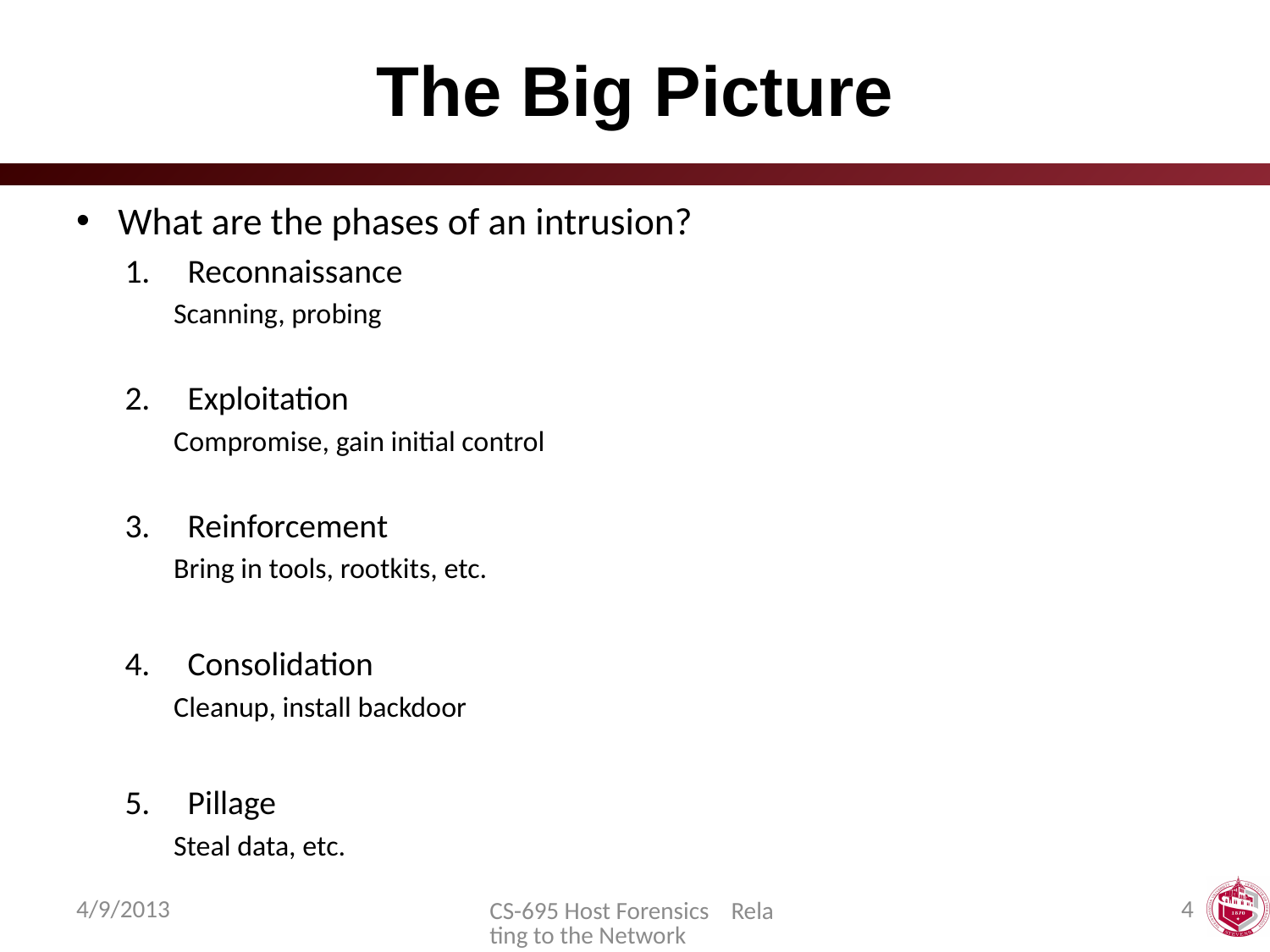

# The Big Picture
What are the phases of an intrusion?
Reconnaissance
Scanning, probing

Exploitation
Compromise, gain initial control

Reinforcement
Bring in tools, rootkits, etc.

Consolidation
Cleanup, install backdoor

Pillage
Steal data, etc.

4/9/2013
4
CS-695 Host Forensics    Relating to the Network